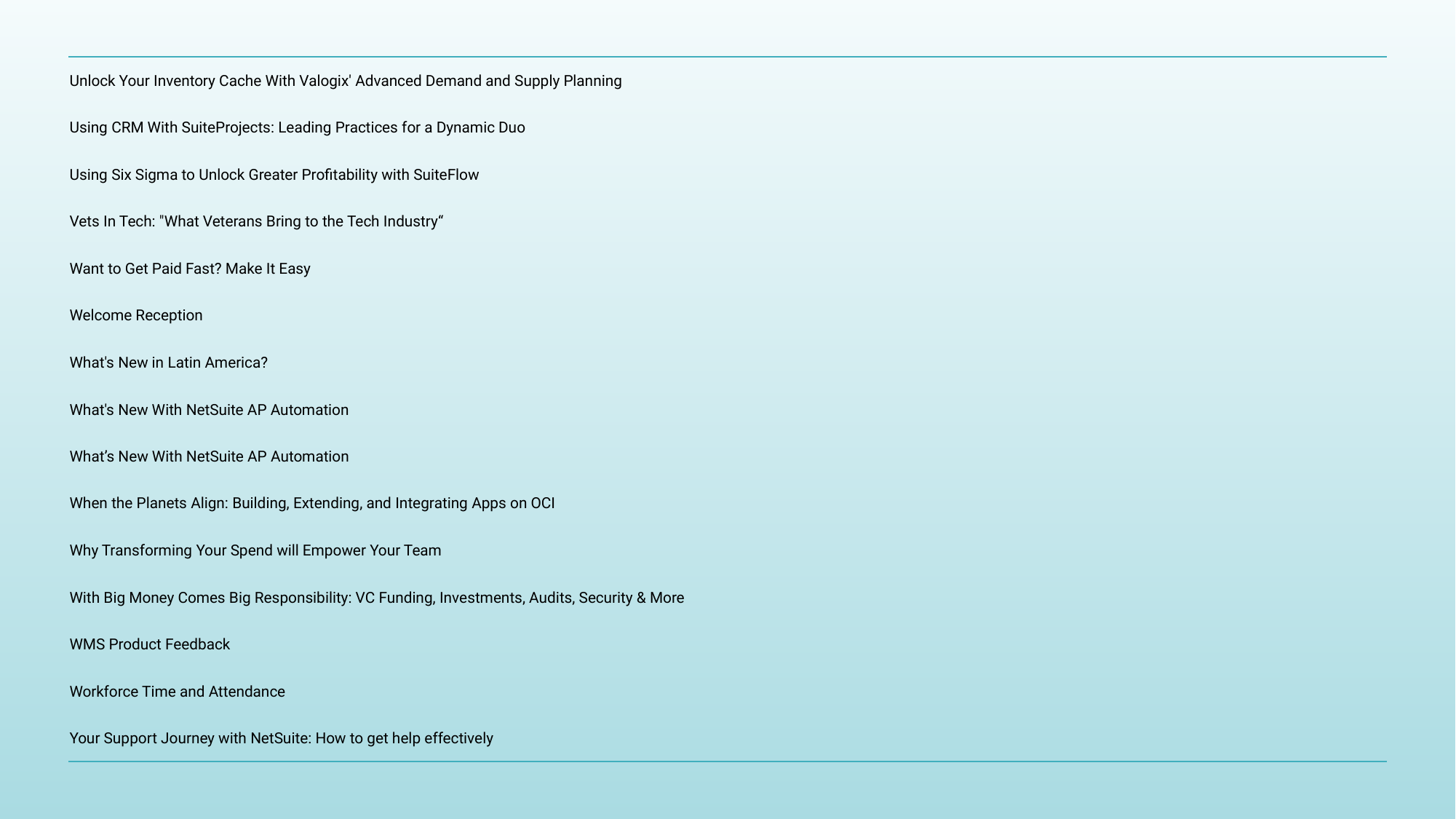

| Unlock Your Inventory Cache With Valogix' Advanced Demand and Supply Planning |
| --- |
| Using CRM With SuiteProjects: Leading Practices for a Dynamic Duo |
| Using Six Sigma to Unlock Greater Profitability with SuiteFlow |
| Vets In Tech: "What Veterans Bring to the Tech Industry“ |
| Want to Get Paid Fast? Make It Easy |
| Welcome Reception |
| What's New in Latin America? |
| What's New With NetSuite AP Automation |
| What’s New With NetSuite AP Automation |
| When the Planets Align: Building, Extending, and Integrating Apps on OCI |
| Why Transforming Your Spend will Empower Your Team |
| With Big Money Comes Big Responsibility: VC Funding, Investments, Audits, Security & More |
| WMS Product Feedback |
| Workforce Time and Attendance |
| Your Support Journey with NetSuite: How to get help effectively |